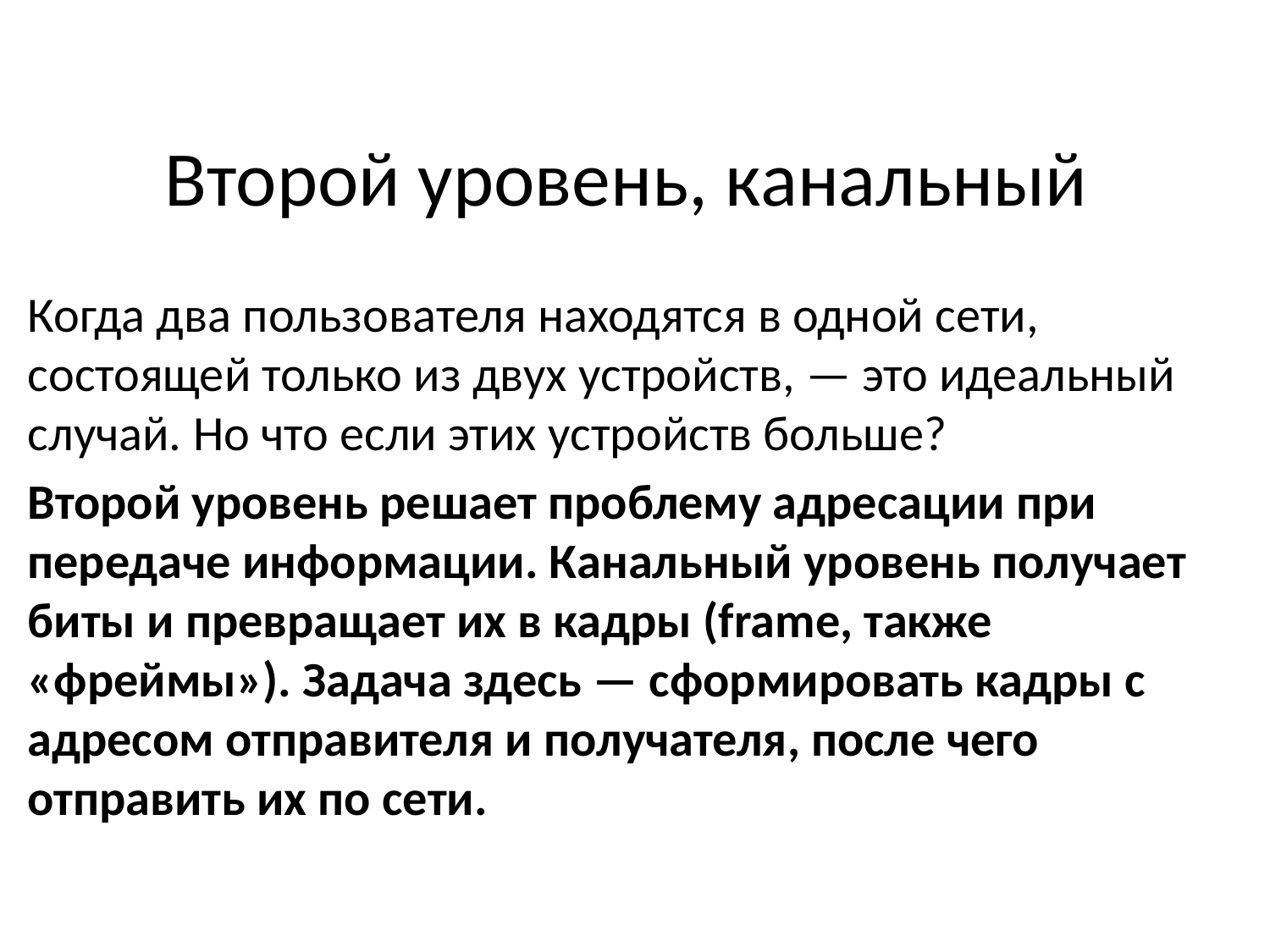

# Второй уровень, канальный
Когда два пользователя находятся в одной сети, состоящей только из двух устройств, — это идеальный случай. Но что если этих устройств больше?
Второй уровень решает проблему адресации при передаче информации. Канальный уровень получает биты и превращает их в кадры (frame, также «фреймы»). Задача здесь — сформировать кадры с адресом отправителя и получателя, после чего отправить их по сети.